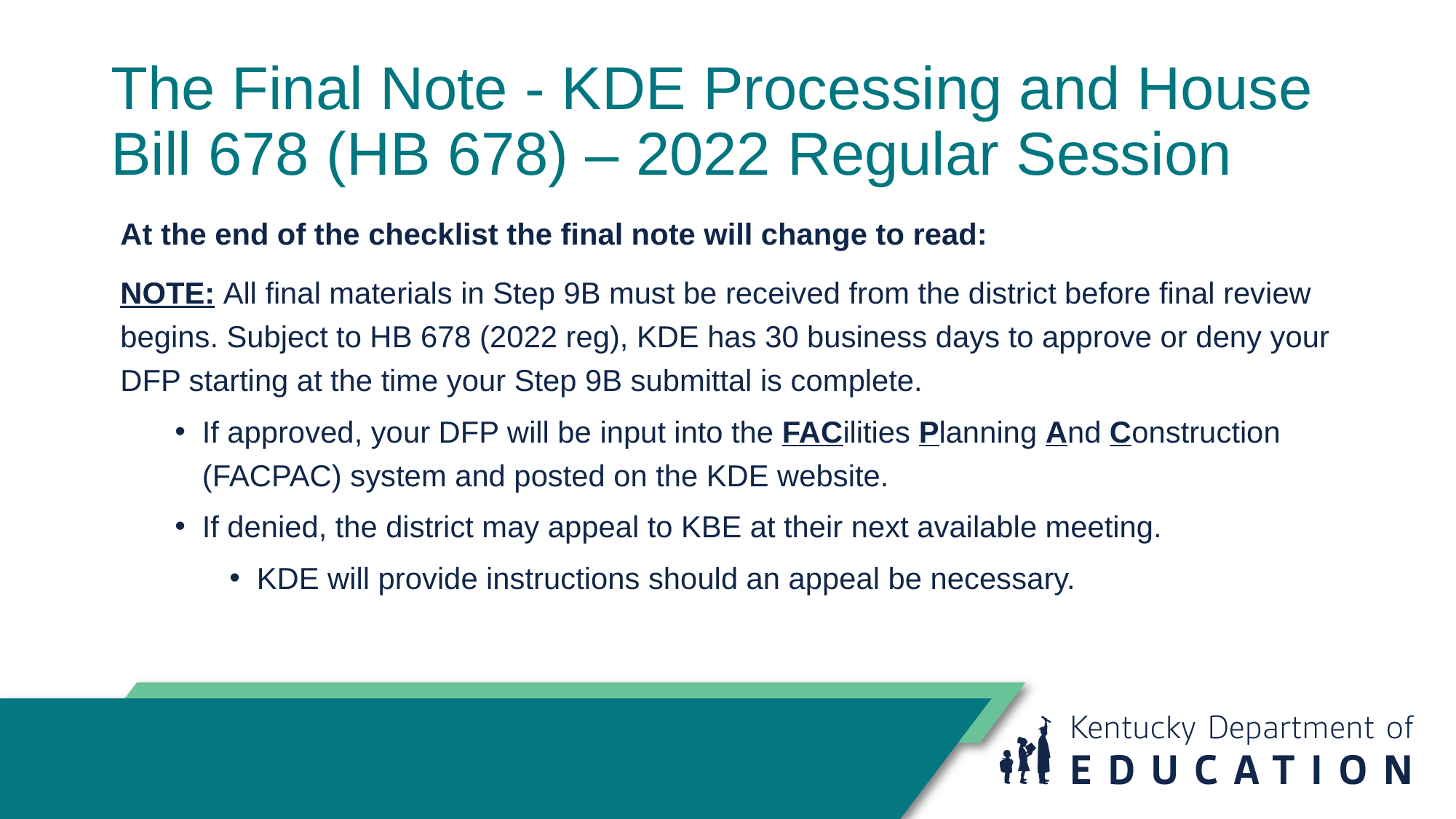

# The Final Note - KDE Processing and House Bill 678 (HB 678) – 2022 Regular Session
At the end of the checklist the final note will change to read:
NOTE: All final materials in Step 9B must be received from the district before final review begins. Subject to HB 678 (2022 reg), KDE has 30 business days to approve or deny your DFP starting at the time your Step 9B submittal is complete.
If approved, your DFP will be input into the FACilities Planning And Construction  (FACPAC) system and posted on the KDE website.
If denied, the district may appeal to KBE at their next available meeting.
KDE will provide instructions should an appeal be necessary.